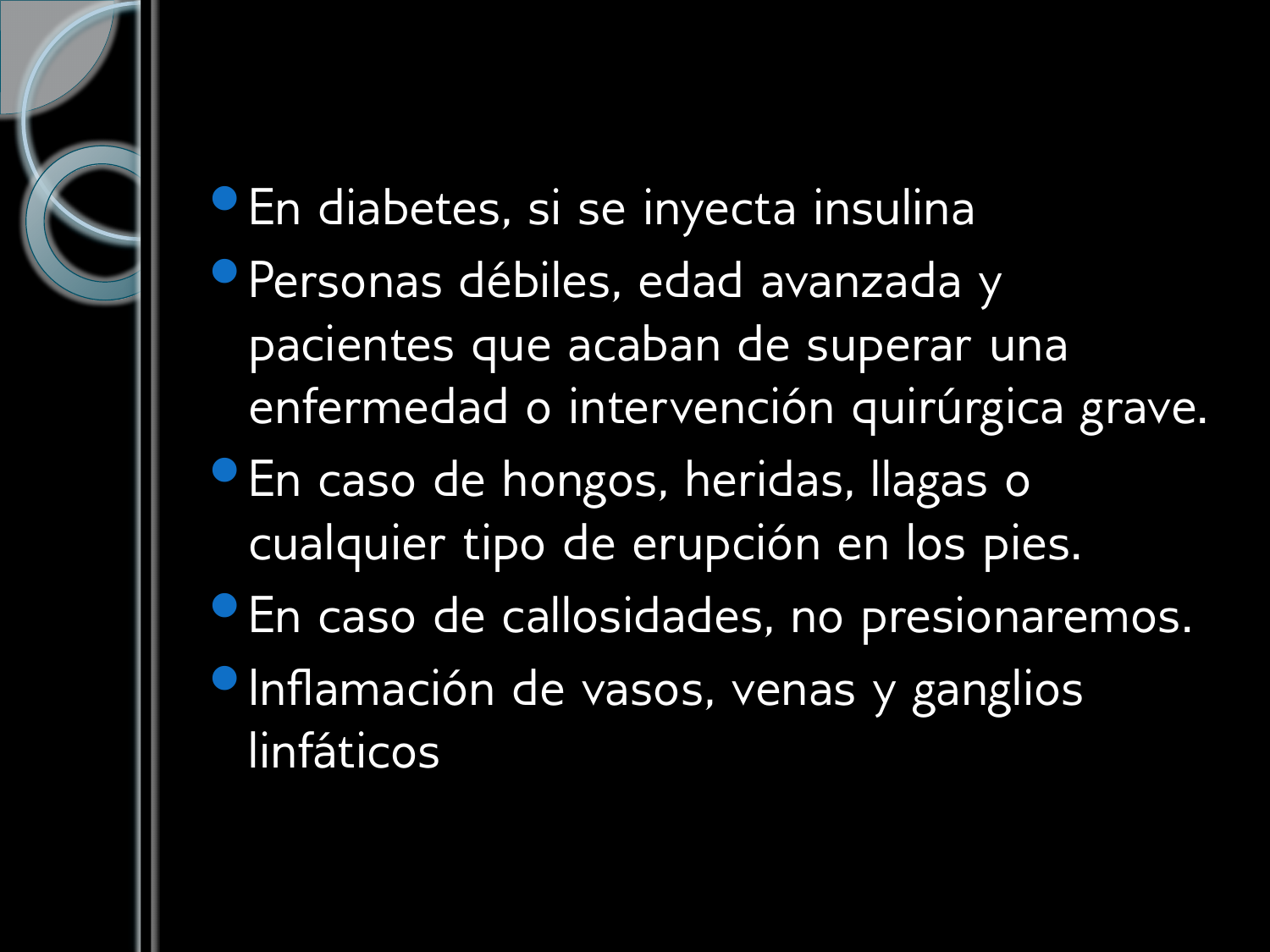

En diabetes, si se inyecta insulina
Personas débiles, edad avanzada y pacientes que acaban de superar una enfermedad o intervención quirúrgica grave.
En caso de hongos, heridas, llagas o cualquier tipo de erupción en los pies.
En caso de callosidades, no presionaremos.
Inflamación de vasos, venas y ganglios linfáticos